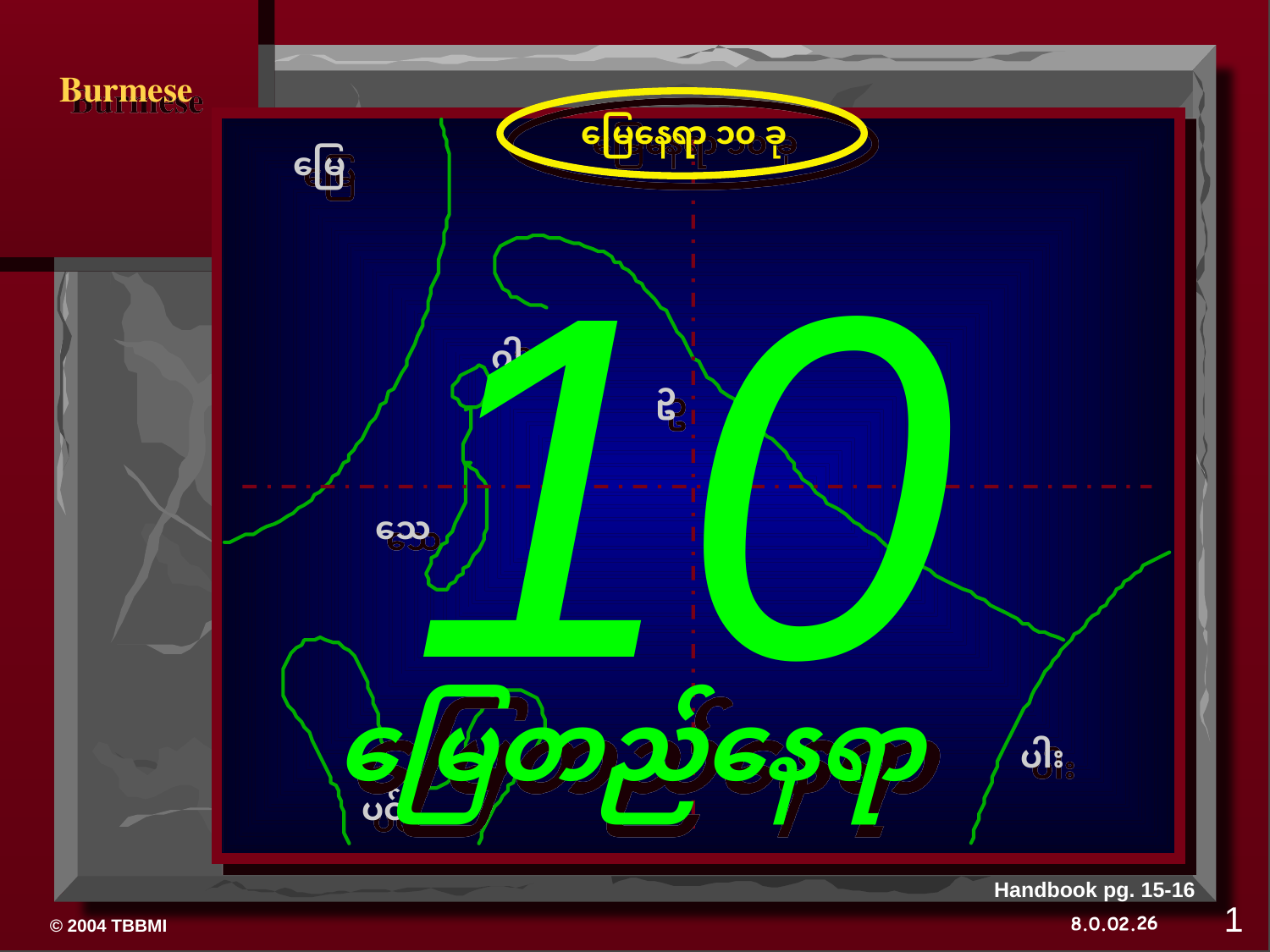

မြေနေရာ ၁၀ ခု

မြေ
10
မြေတည်နေရာ

ဂါ

ဥ

သေ

ပါး
ပင်

Handbook pg. 15-16
1
26